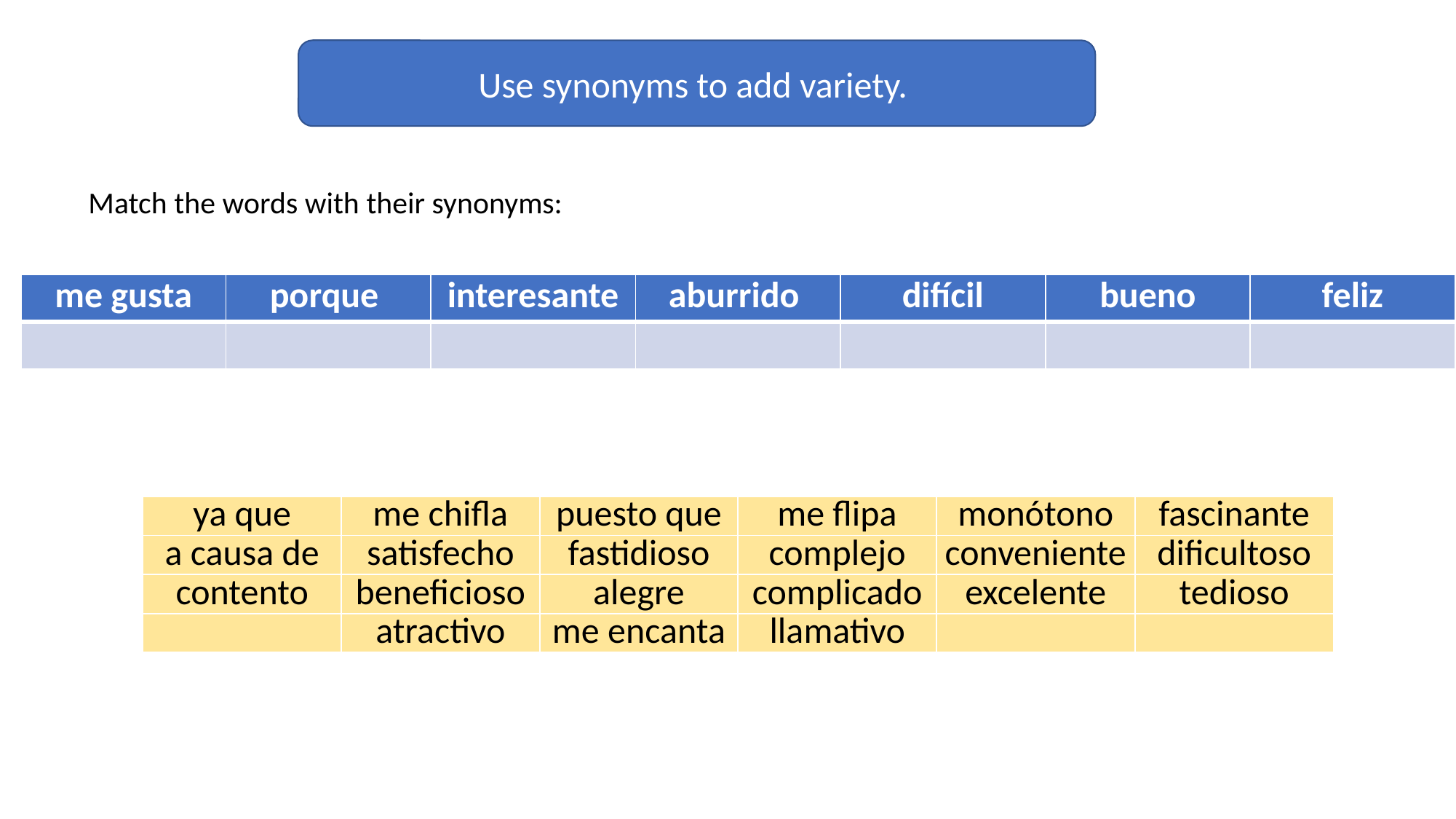

Use synonyms to add variety.

# Match the words with their synonyms:
| me gusta | porque | interesante | aburrido | difícil | bueno | feliz |
| --- | --- | --- | --- | --- | --- | --- |
|  |  |  |  |  |  |  |
| ya que | me chifla | puesto que | me flipa | monótono | fascinante |
| --- | --- | --- | --- | --- | --- |
| a causa de | satisfecho | fastidioso | complejo | conveniente | dificultoso |
| contento | beneficioso | alegre | complicado | excelente | tedioso |
|  | atractivo | me encanta | llamativo |  |  |